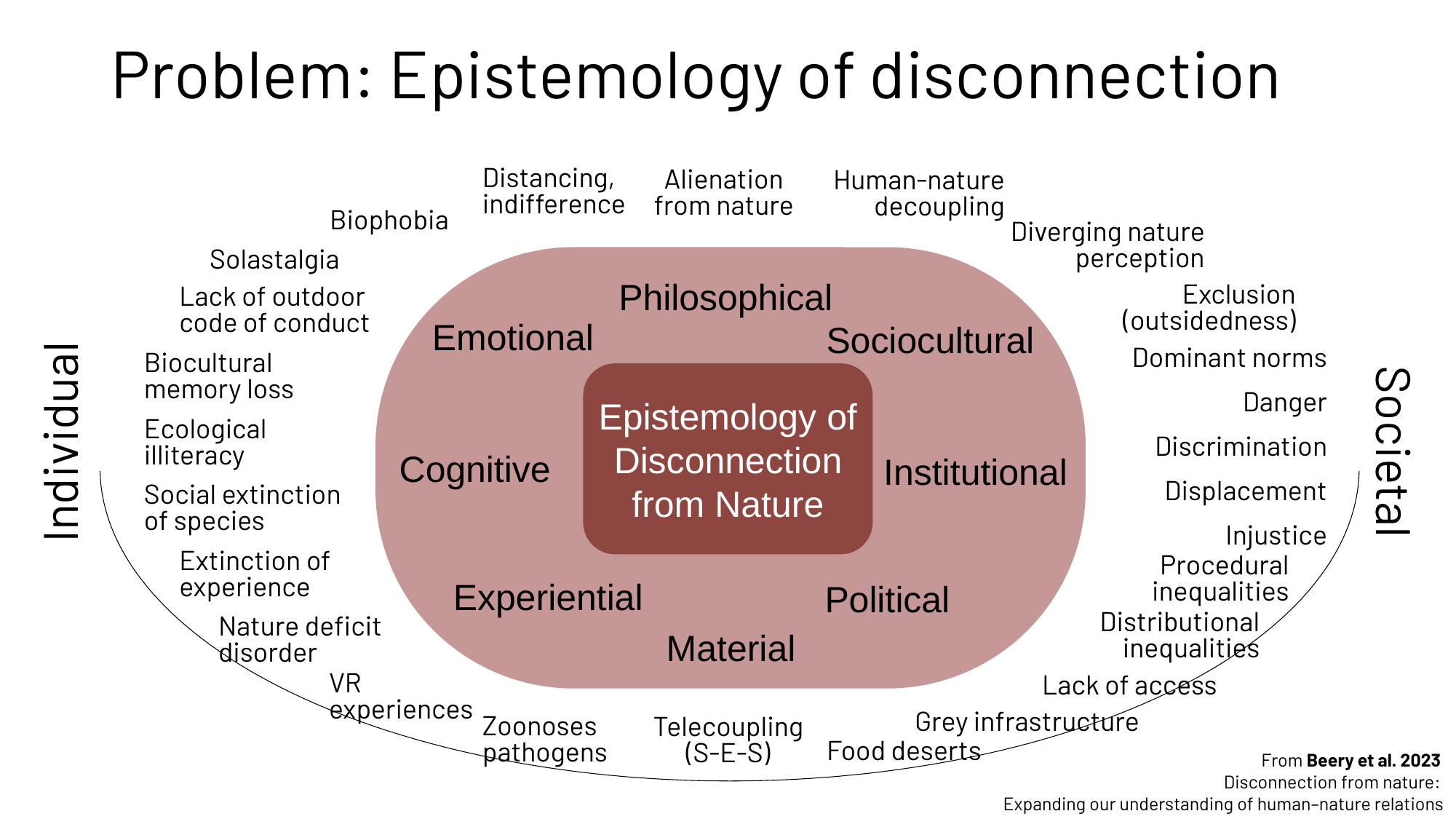

# Problem: Epistemology of disconnection

Distancing,
indifference
Alienation from nature
Human-nature decoupling
Biophobia
Diverging nature perception
Solastalgia
Exclusion (outsidedness)
Lack of outdoor code of conduct
Dominant norms
Biocultural memory loss
Danger
Ecological illiteracy
Discrimination
Displacement
Social extinction of species
Injustice
Extinction of experience
Procedural inequalities
Distributional inequalities
Nature deficit disorder
Lack of access
VR experiences
Grey infrastructure
Zoonoses
pathogens
Telecoupling
(S-E-S)
Food deserts

Philosophical
Emotional
Sociocultural
Cognitive
Institutional
Experiential
Political
Material
Individual
Societal
Epistemology of Disconnection from Nature
Epistemology of Disconnection
From Beery et al. 2023
Disconnection from nature:
Expanding our understanding of human–nature relations